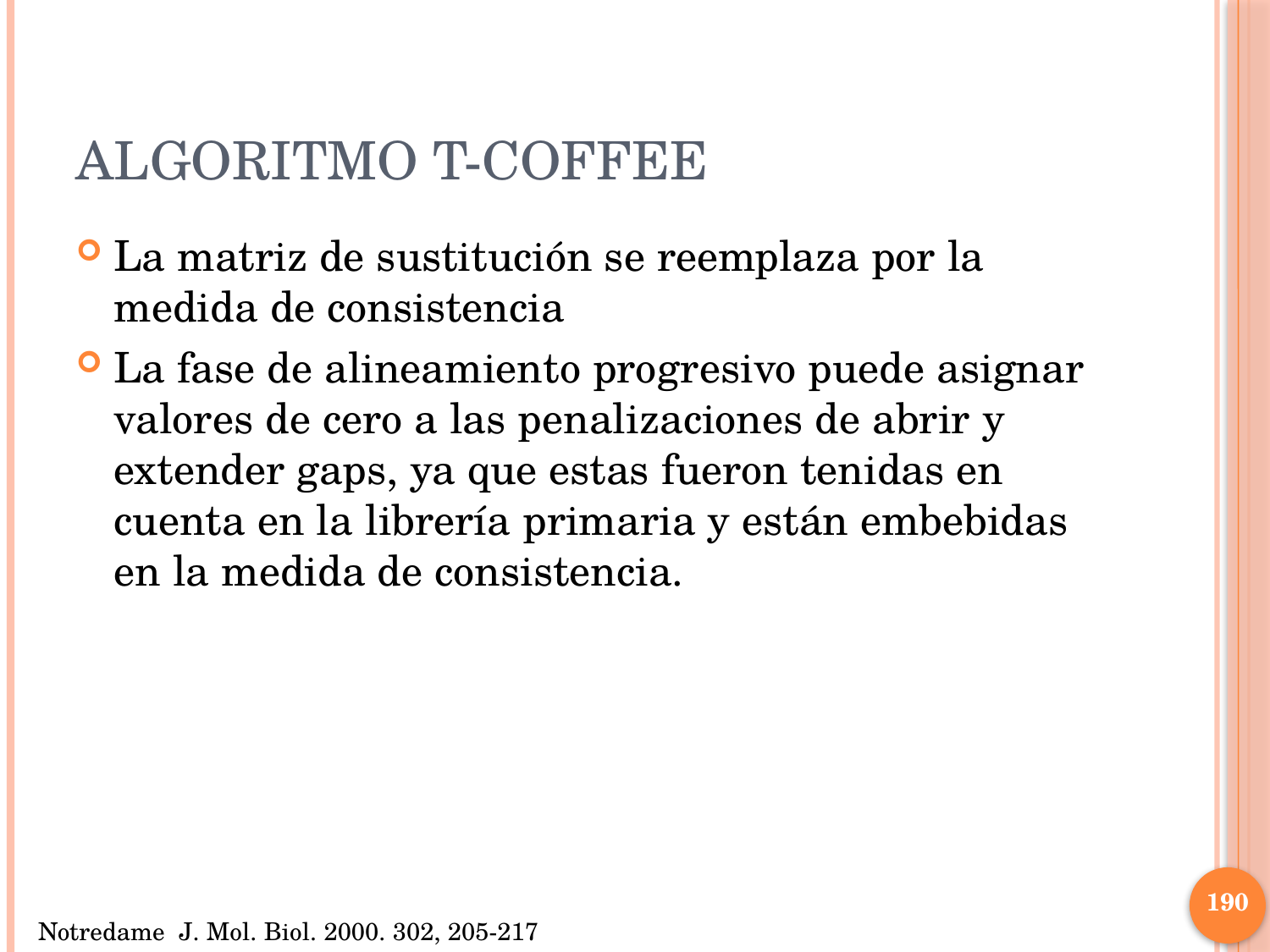

# Algoritmo t-Coffee
La matriz de sustitución se reemplaza por la medida de consistencia
La fase de alineamiento progresivo puede asignar valores de cero a las penalizaciones de abrir y extender gaps, ya que estas fueron tenidas en cuenta en la librería primaria y están embebidas en la medida de consistencia.
190
Notredame  J. Mol. Biol. 2000. 302, 205-217